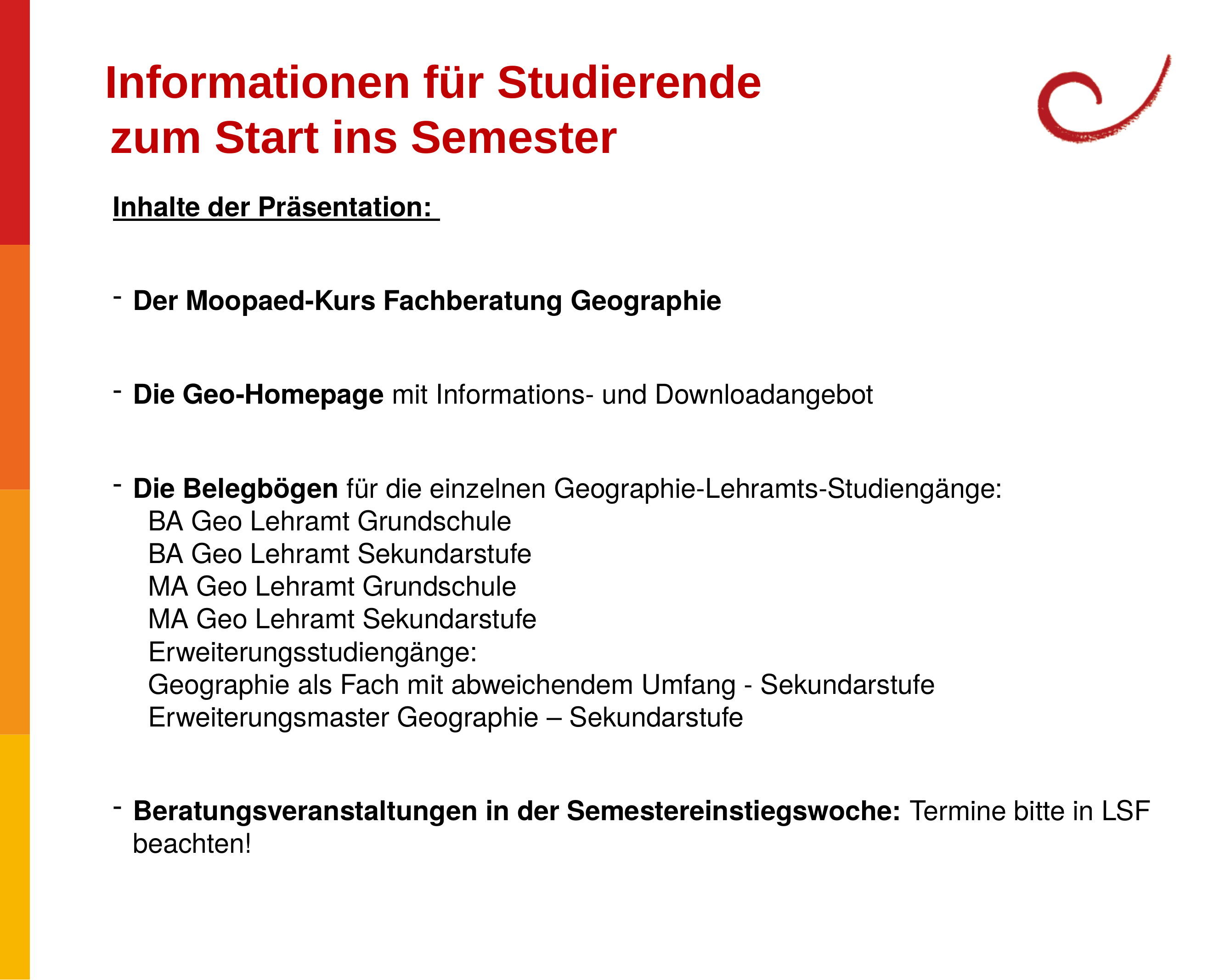

# Informationen für Studierende zum Start ins Semester
Inhalte der Präsentation:
Der Moopaed-Kurs Fachberatung Geographie
Die Geo-Homepage mit Informations- und Downloadangebot
Die Belegbögen für die einzelnen Geographie-Lehramts-Studiengänge:
  BA Geo Lehramt Grundschule
  BA Geo Lehramt Sekundarstufe
  MA Geo Lehramt Grundschule
  MA Geo Lehramt Sekundarstufe
  Erweiterungsstudiengänge:
  Geographie als Fach mit abweichendem Umfang - Sekundarstufe
  Erweiterungsmaster Geographie – Sekundarstufe
Beratungsveranstaltungen in der Semestereinstiegswoche: Termine bitte in LSF beachten!